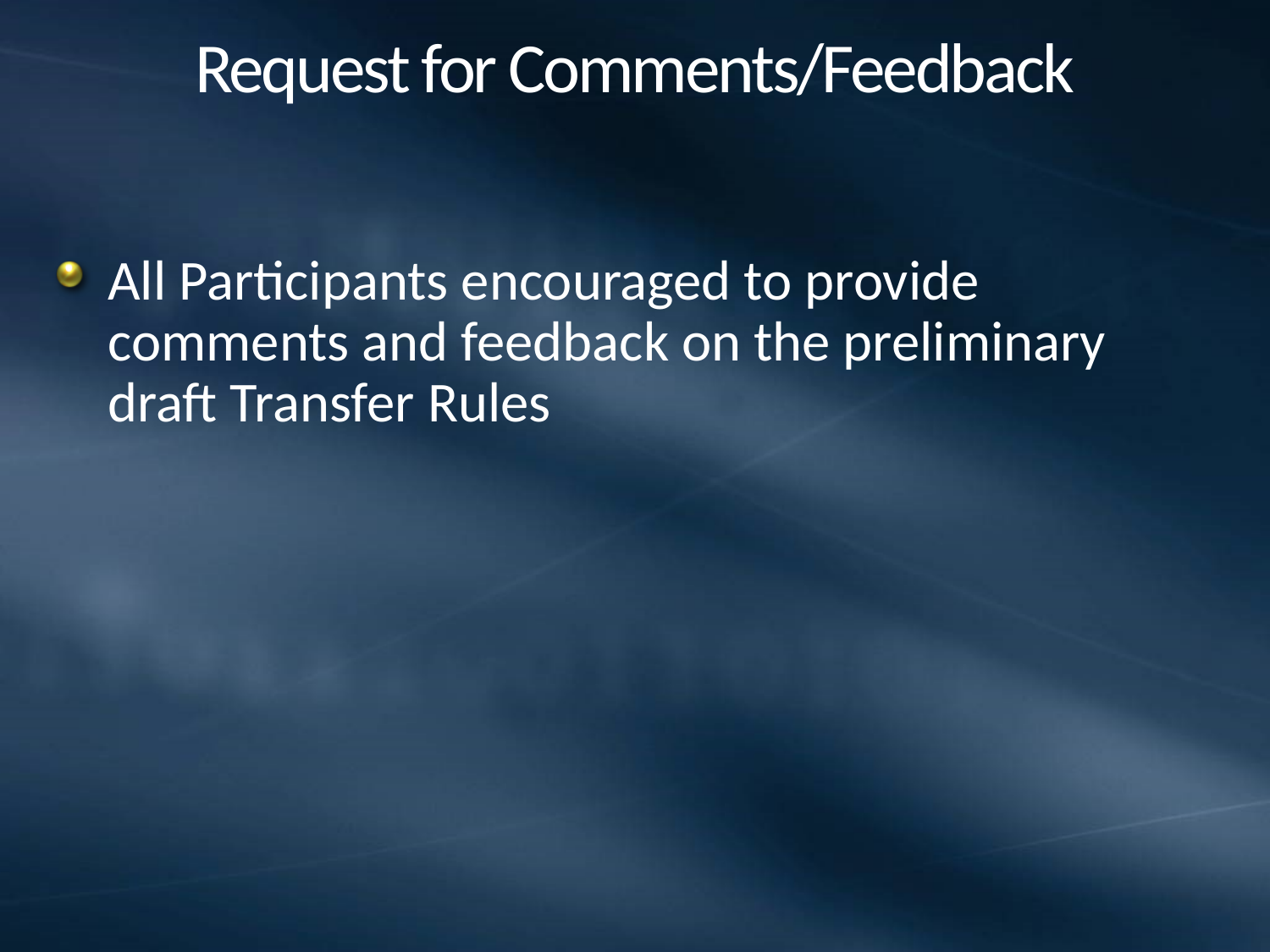

# Request for Comments/Feedback
All Participants encouraged to provide comments and feedback on the preliminary draft Transfer Rules